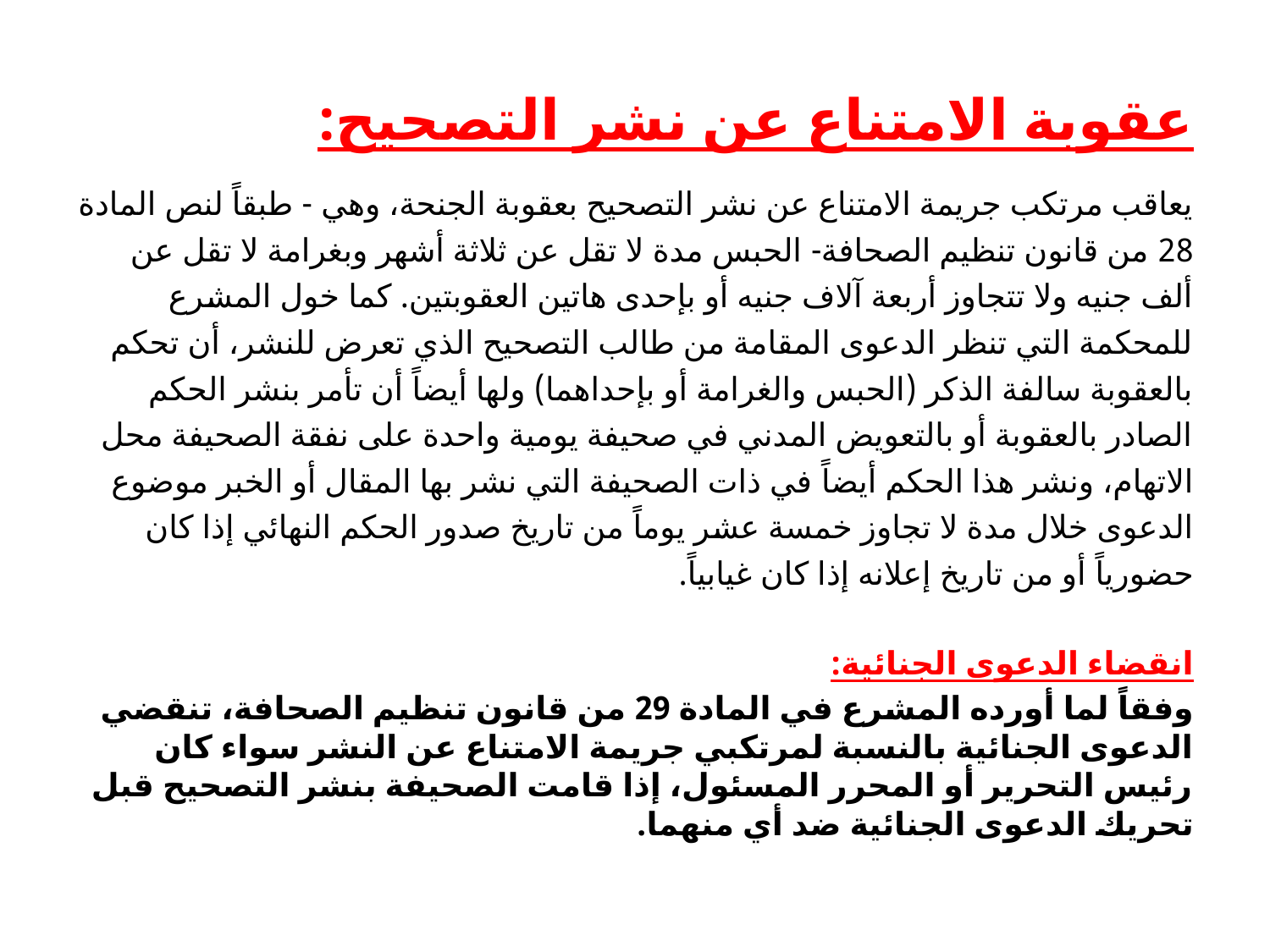

# عقوبة الامتناع عن نشر التصحيح:
يعاقب مرتكب جريمة الامتناع عن نشر التصحيح بعقوبة الجنحة، وهي - طبقاً لنص المادة 28 من قانون تنظيم الصحافة- الحبس مدة لا تقل عن ثلاثة أشهر وبغرامة لا تقل عن ألف جنيه ولا تتجاوز أربعة آلاف جنيه أو بإحدى هاتين العقوبتين. كما خول المشرع للمحكمة التي تنظر الدعوى المقامة من طالب التصحيح الذي تعرض للنشر، أن تحكم بالعقوبة سالفة الذكر (الحبس والغرامة أو بإحداهما) ولها أيضاً أن تأمر بنشر الحكم الصادر بالعقوبة أو بالتعويض المدني في صحيفة يومية واحدة على نفقة الصحيفة محل الاتهام، ونشر هذا الحكم أيضاً في ذات الصحيفة التي نشر بها المقال أو الخبر موضوع الدعوى خلال مدة لا تجاوز خمسة عشر يوماً من تاريخ صدور الحكم النهائي إذا كان حضورياً أو من تاريخ إعلانه إذا كان غيابياً.

انقضاء الدعوى الجنائية:
وفقاً لما أورده المشرع في المادة 29 من قانون تنظيم الصحافة، تنقضي الدعوى الجنائية بالنسبة لمرتكبي جريمة الامتناع عن النشر سواء كان رئيس التحرير أو المحرر المسئول، إذا قامت الصحيفة بنشر التصحيح قبل تحريك الدعوى الجنائية ضد أي منهما.